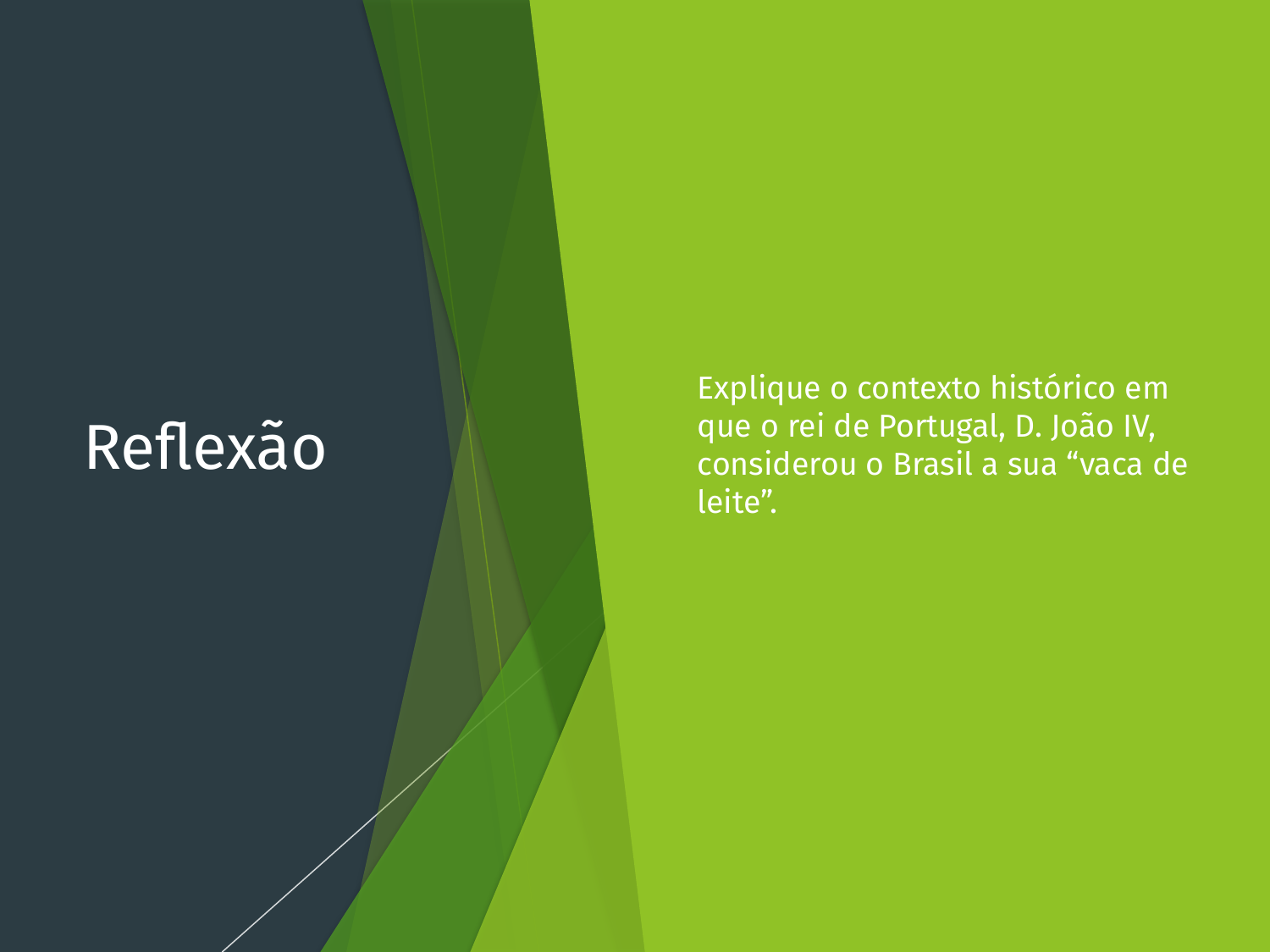

# Reflexão
Explique o contexto histórico em que o rei de Portugal, D. João IV, considerou o Brasil a sua “vaca de leite”.